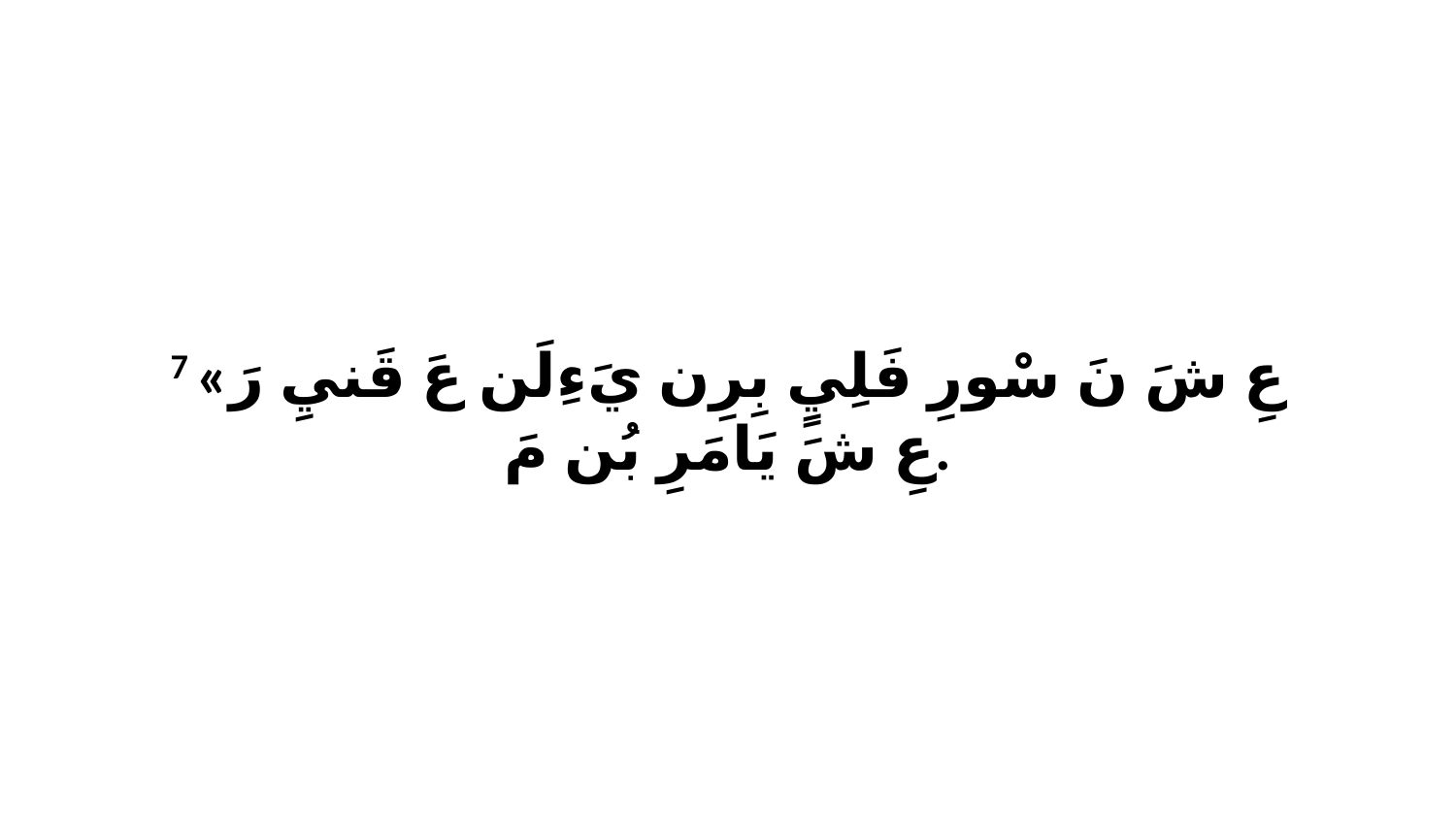

7 «عِ شَ نَ سْورِ فَلِيٍ بِرِن يَءِلَن عَ قَنيِ رَ عِ شَ يَامَرِ بُن مَ.